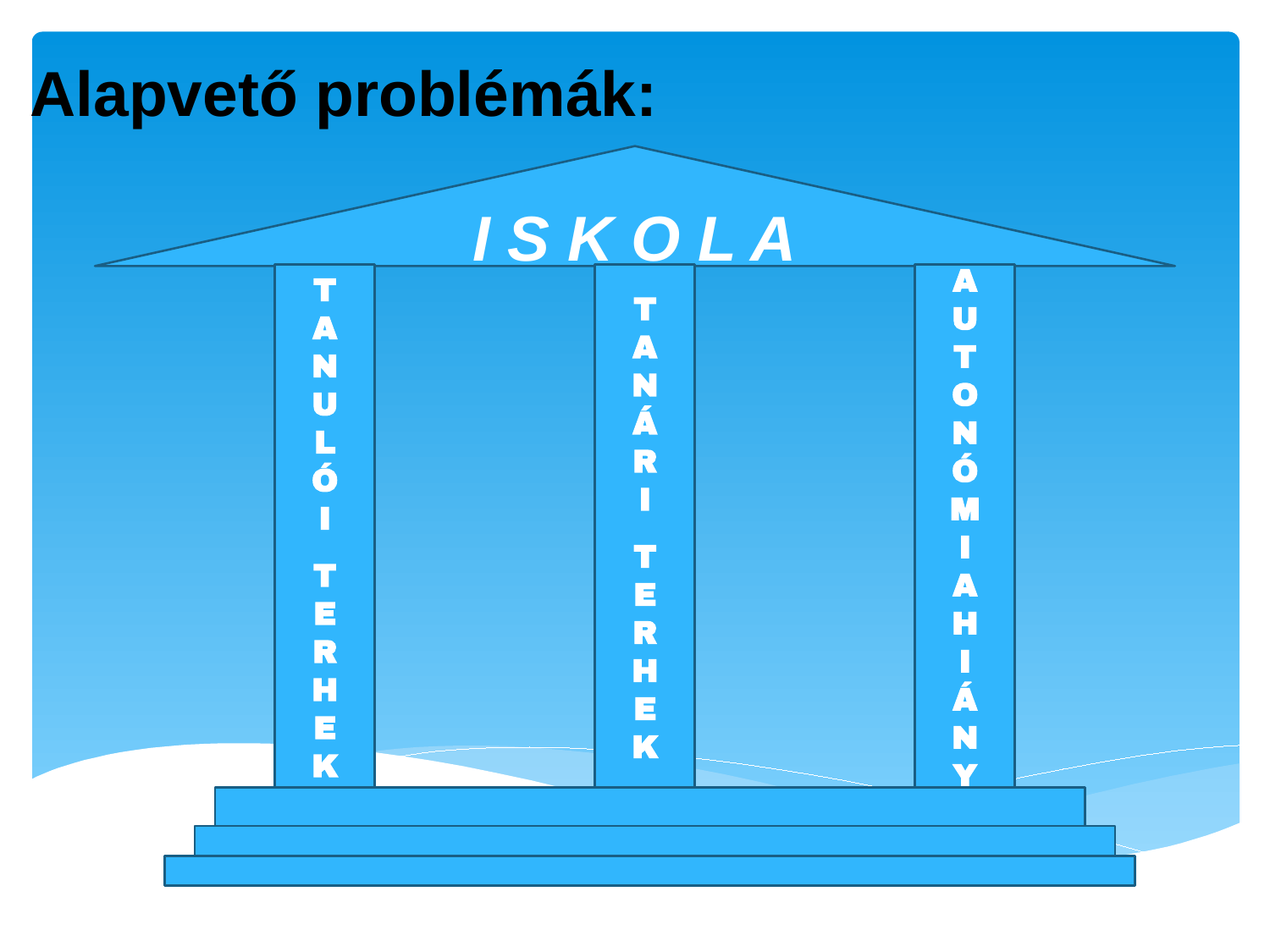

Alapvető problémák:
I S K O L A
T
A
N
U
L
Ó
I

T
E
R
H
E
K
T
A
N
Á
R
I

T
E
R
H
E
K
A
U
T
O
N
Ó
M
I
A
H
I
Á
N
Y